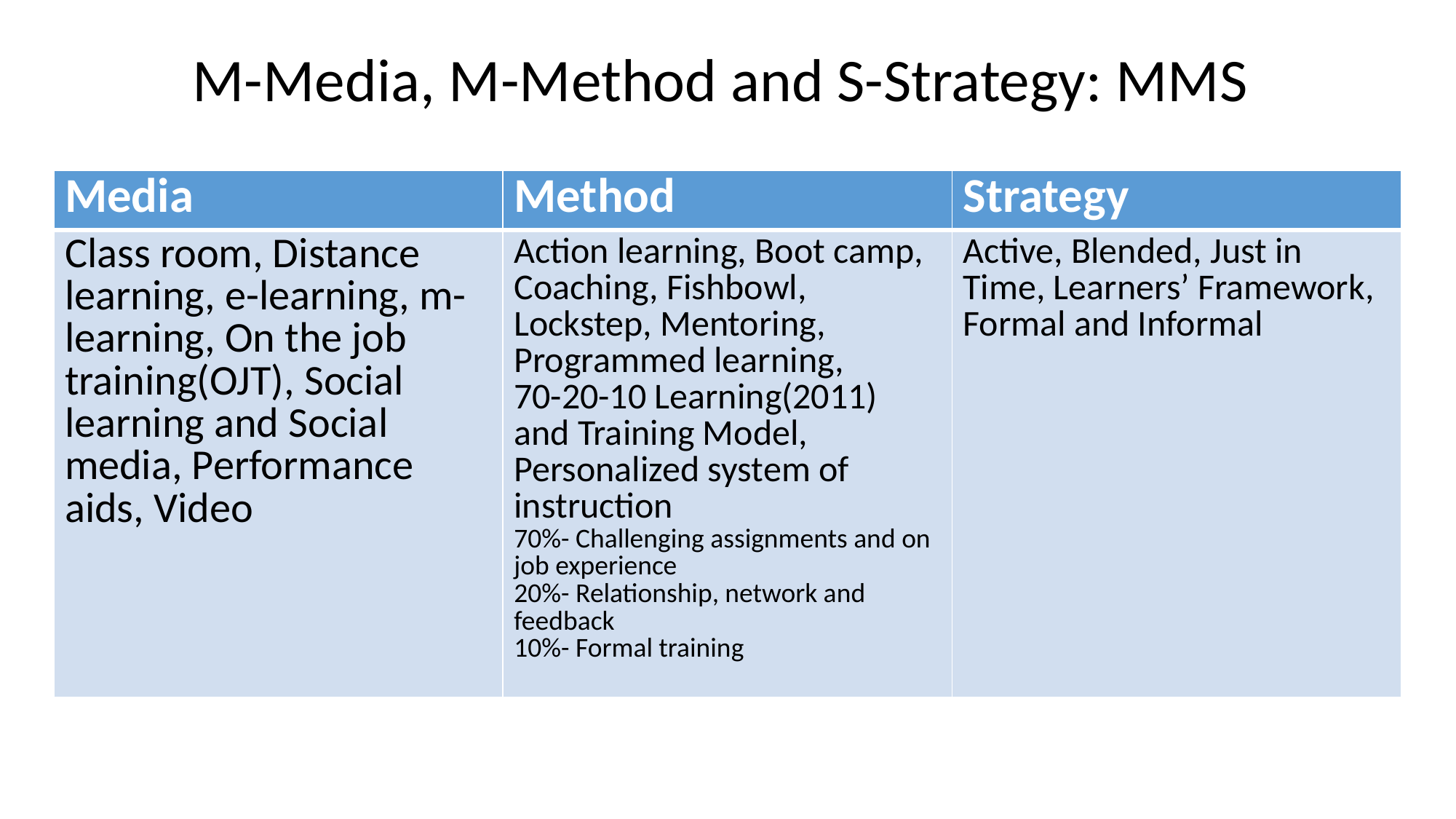

# M-Media, M-Method and S-Strategy: MMS
| Media | Method | Strategy |
| --- | --- | --- |
| Class room, Distance learning, e-learning, m-learning, On the job training(OJT), Social learning and Social media, Performance aids, Video | Action learning, Boot camp, Coaching, Fishbowl, Lockstep, Mentoring, Programmed learning, 70-20-10 Learning(2011) and Training Model, Personalized system of instruction 70%- Challenging assignments and on job experience 20%- Relationship, network and feedback 10%- Formal training | Active, Blended, Just in Time, Learners’ Framework, Formal and Informal |